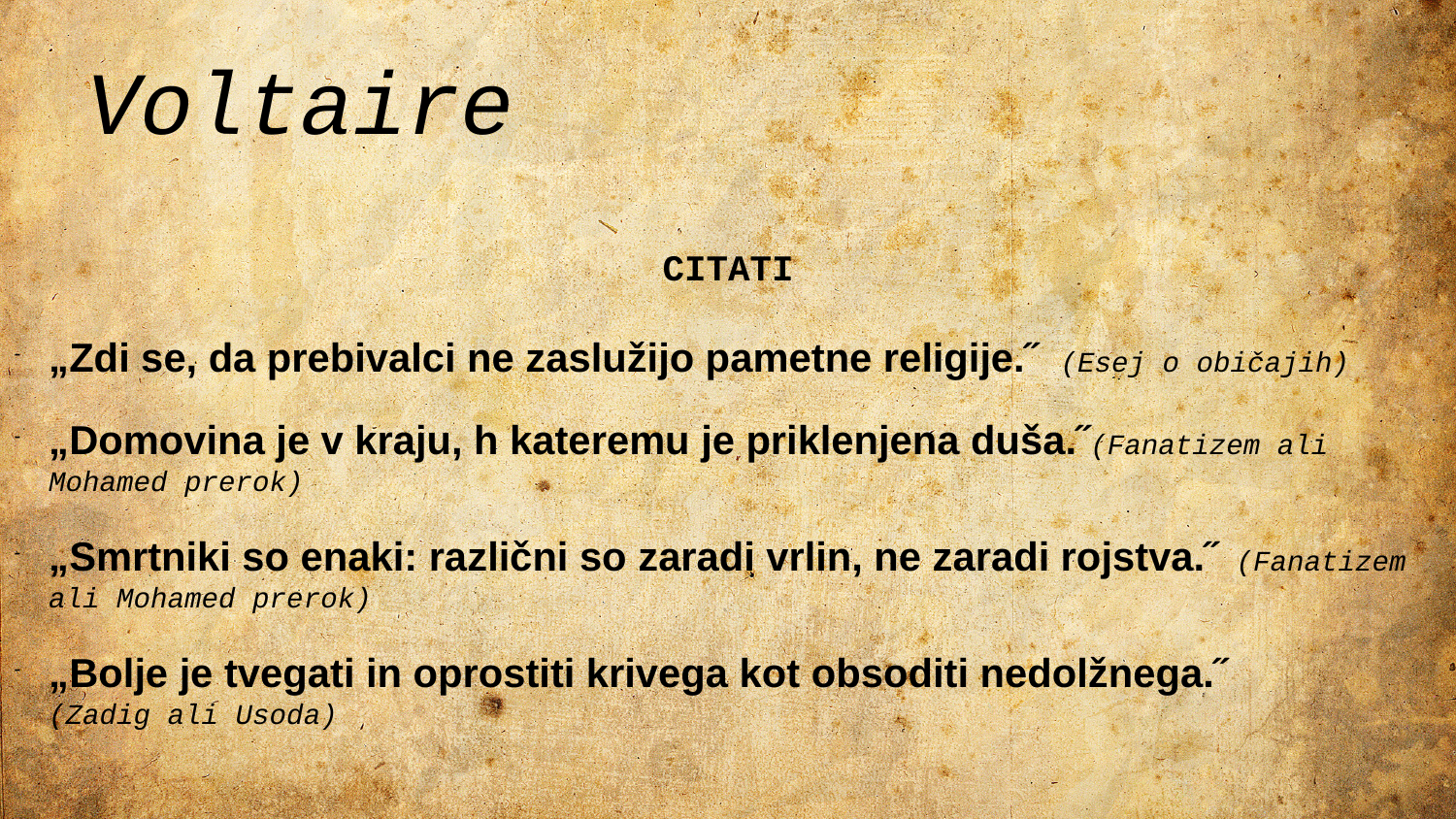

CITATI

„Zdi se, da prebivalci ne zaslužijo pametne religije.˝ (Esej o običajih)

„Domovina je v kraju, h kateremu je priklenjena duša.˝(Fanatizem ali Mohamed prerok)

„Smrtniki so enaki: različni so zaradi vrlin, ne zaradi rojstva.˝  (Fanatizem ali Mohamed prerok)

„Bolje je tvegati in oprostiti krivega kot obsoditi nedolžnega.˝ 
(Zadig ali Usoda)